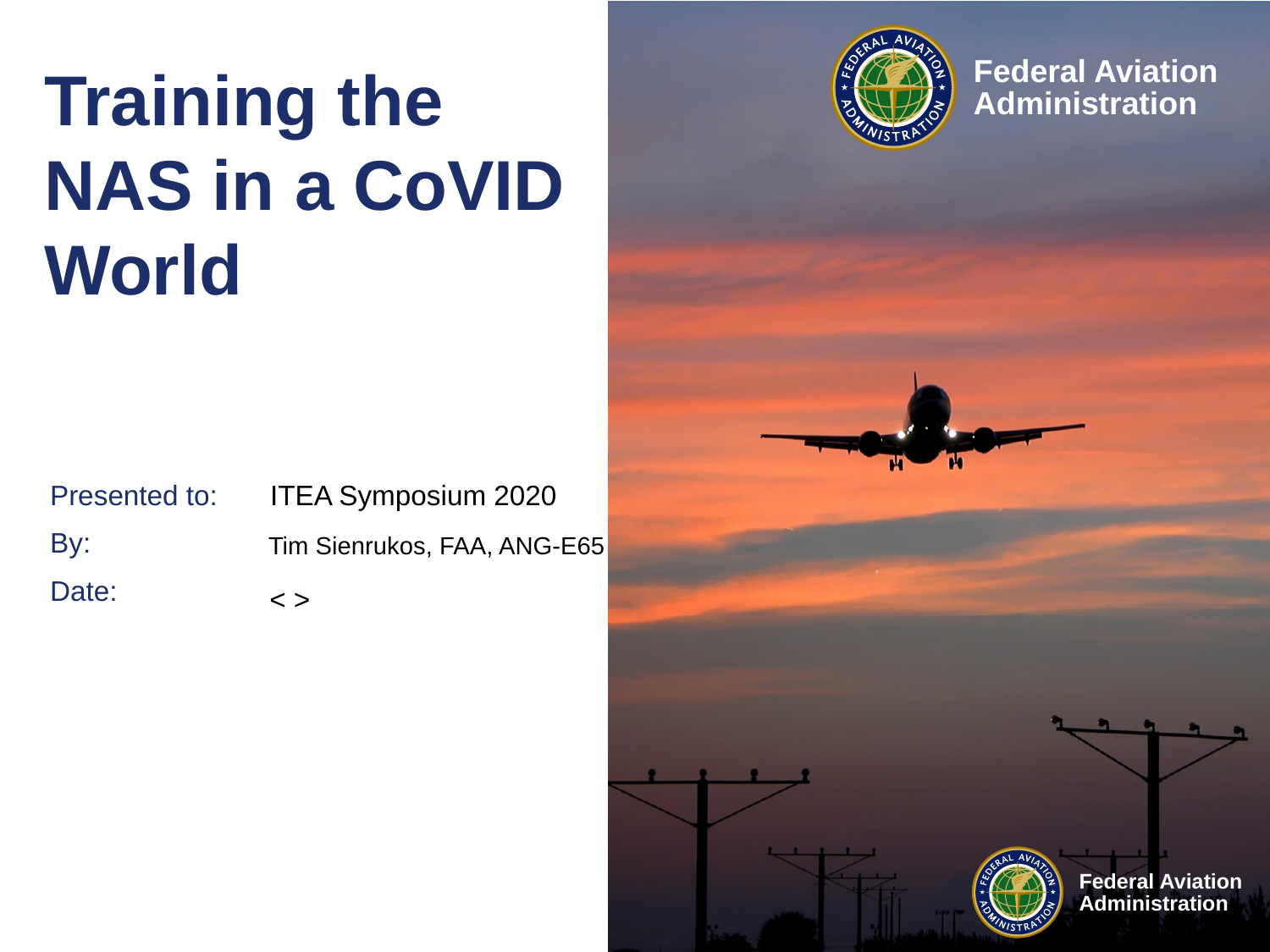

# Training the NAS in a CoVID World
ITEA Symposium 2020
Tim Sienrukos, FAA, ANG-E65
< >